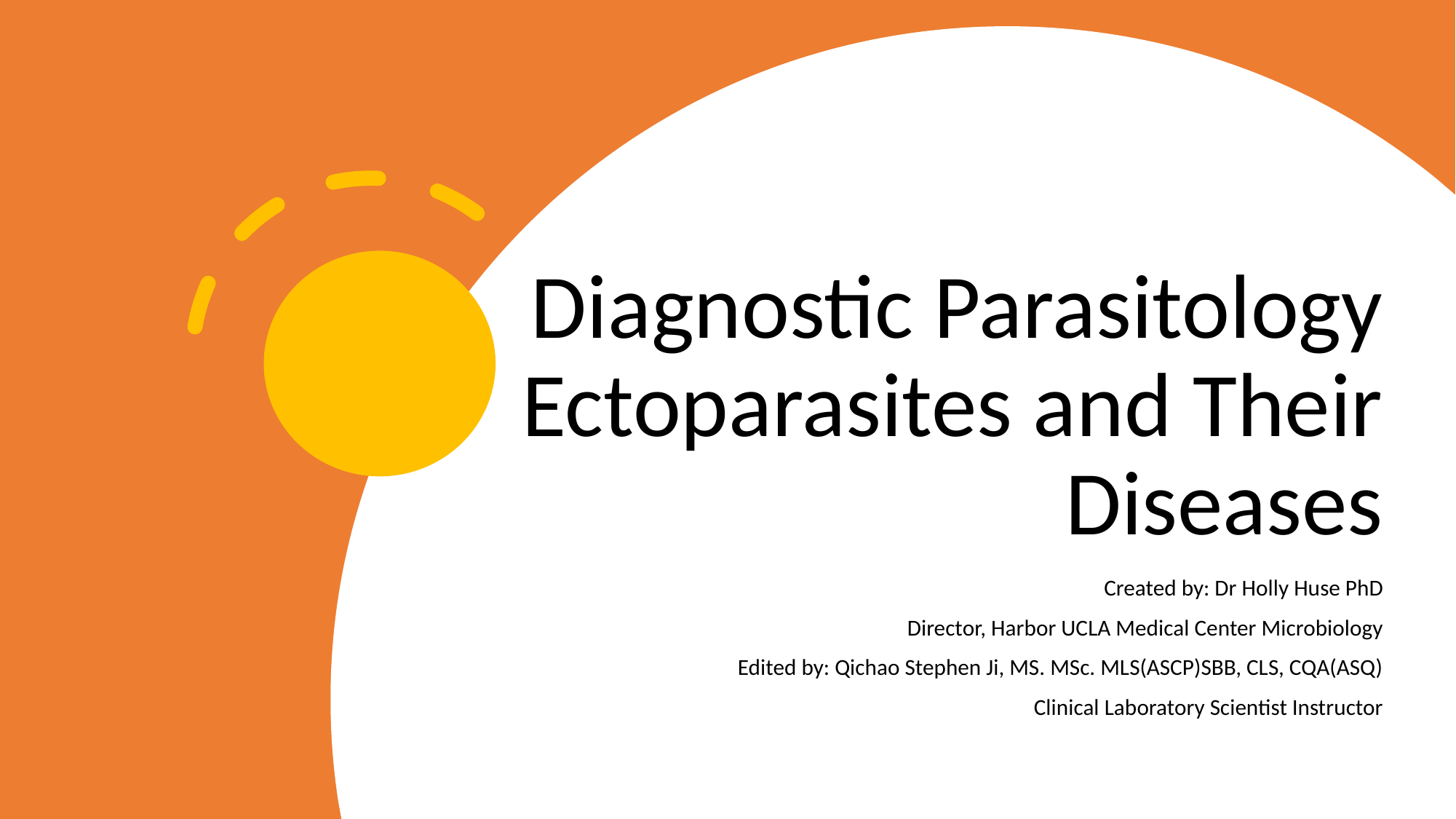

# Diagnostic Parasitology Ectoparasites and Their Diseases

Created by: Dr Holly Huse PhD
Director, Harbor UCLA Medical Center Microbiology
Edited by: Qichao Stephen Ji, MS. MSc. MLS(ASCP)SBB, CLS, CQA(ASQ)
Clinical Laboratory Scientist Instructor